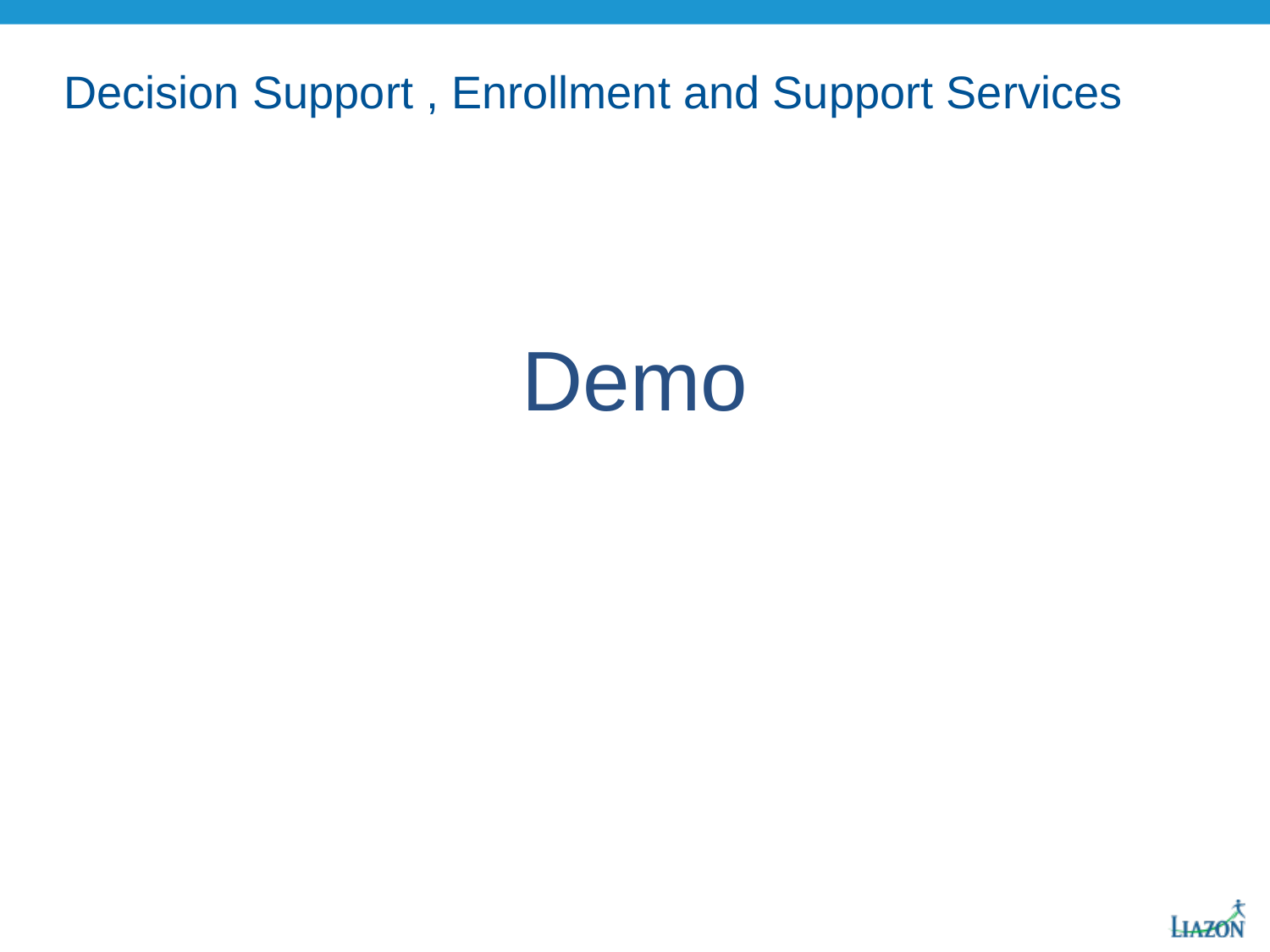

# Decision Support , Enrollment and Support Services

Demo